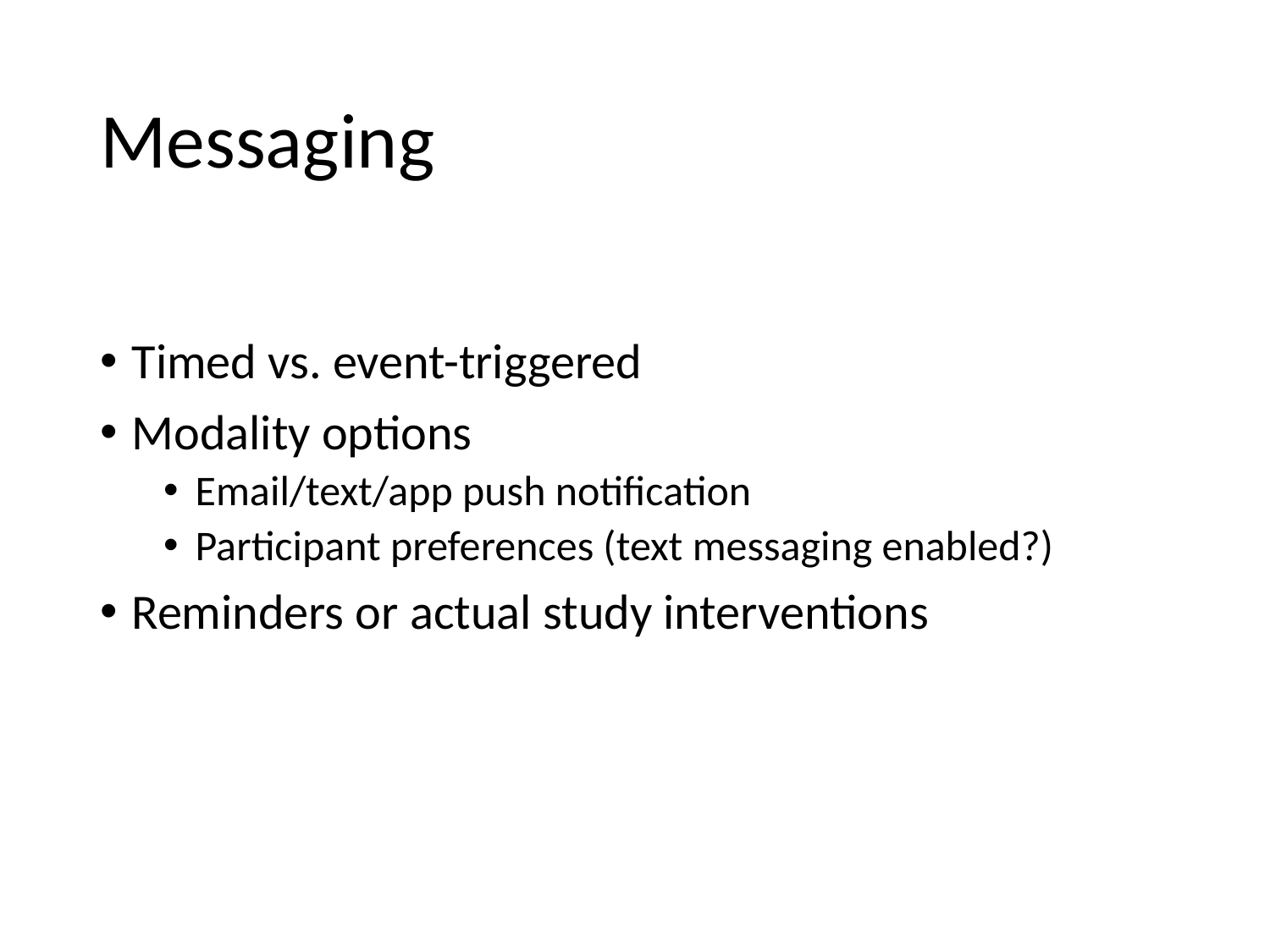

# Messaging

Timed vs. event-triggered
Modality options
Email/text/app push notification
Participant preferences (text messaging enabled?)
Reminders or actual study interventions